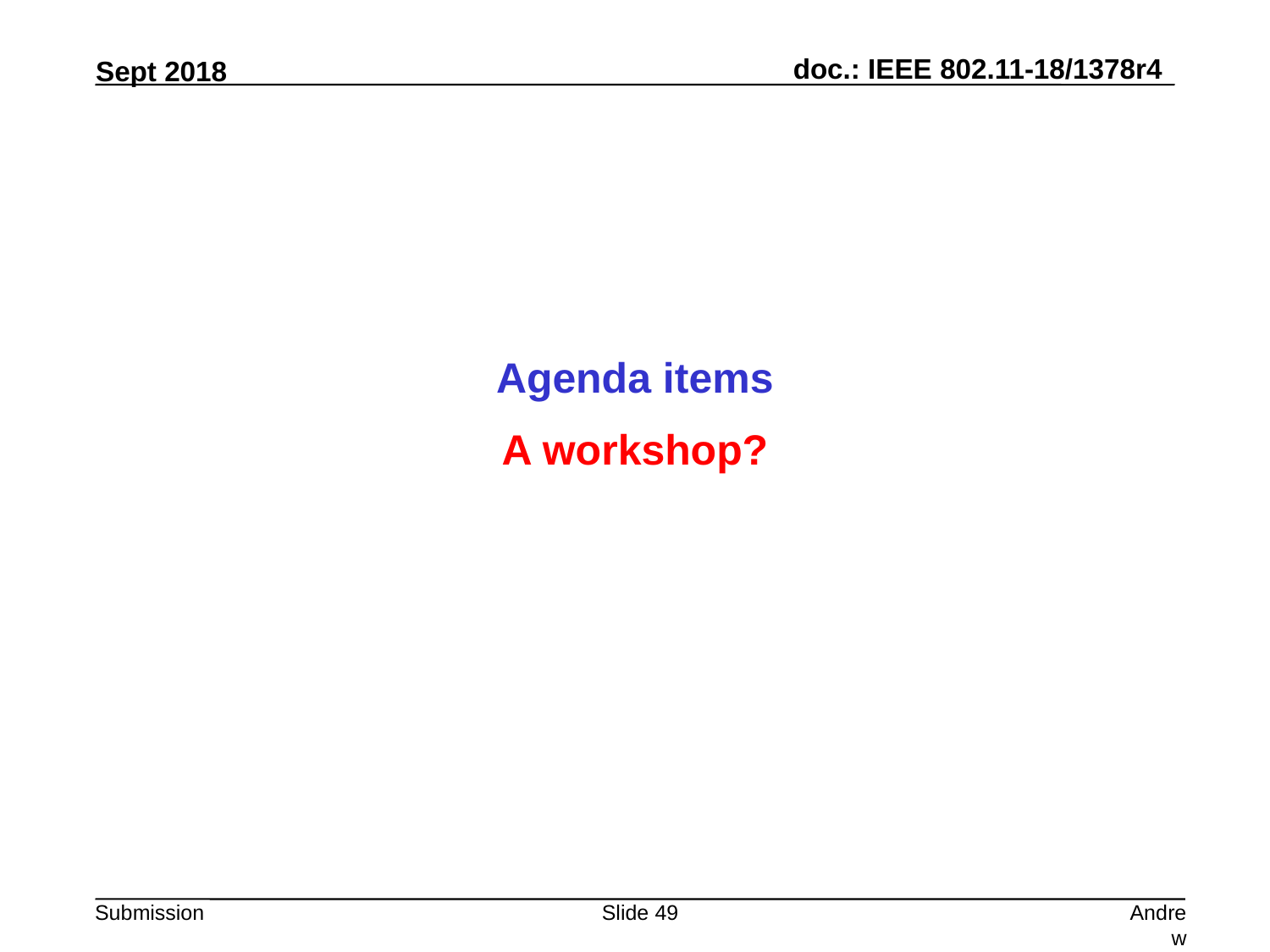

Agenda items
A workshop?
Slide 49
Andrew Myles, Cisco